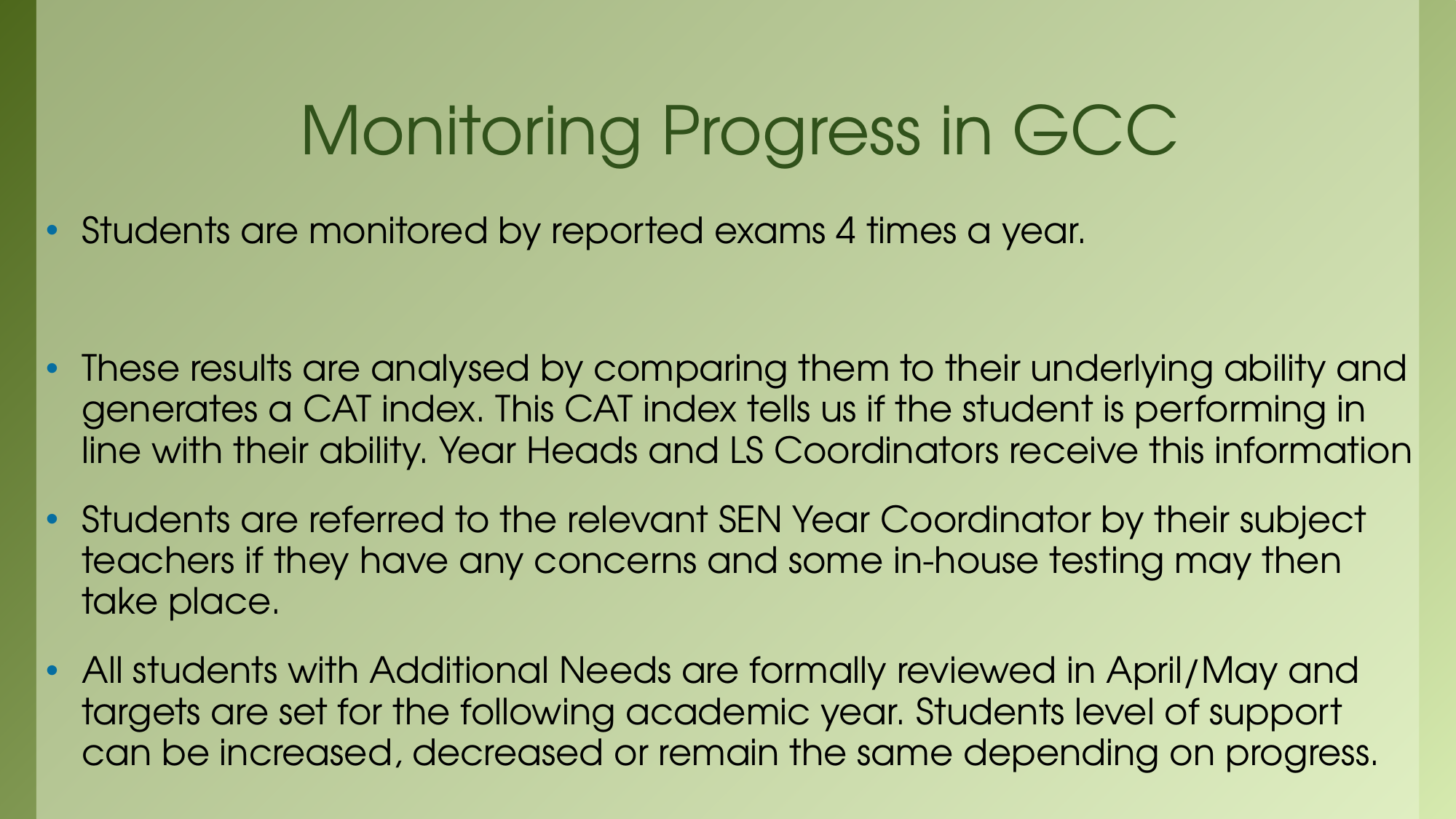

# Monitoring Progress in GCC
Students are monitored by reported exams 4 times a year.

These results are analysed by comparing them to their underlying ability and generates a CAT index. This CAT index tells us if the student is performing in line with their ability. Year Heads and LS Coordinators receive this information
Students are referred to the relevant SEN Year Coordinator by their subject teachers if they have any concerns and some in-house testing may then take place.
All students with Additional Needs are formally reviewed in April/May and targets are set for the following academic year. Students level of support can be increased, decreased or remain the same depending on progress.